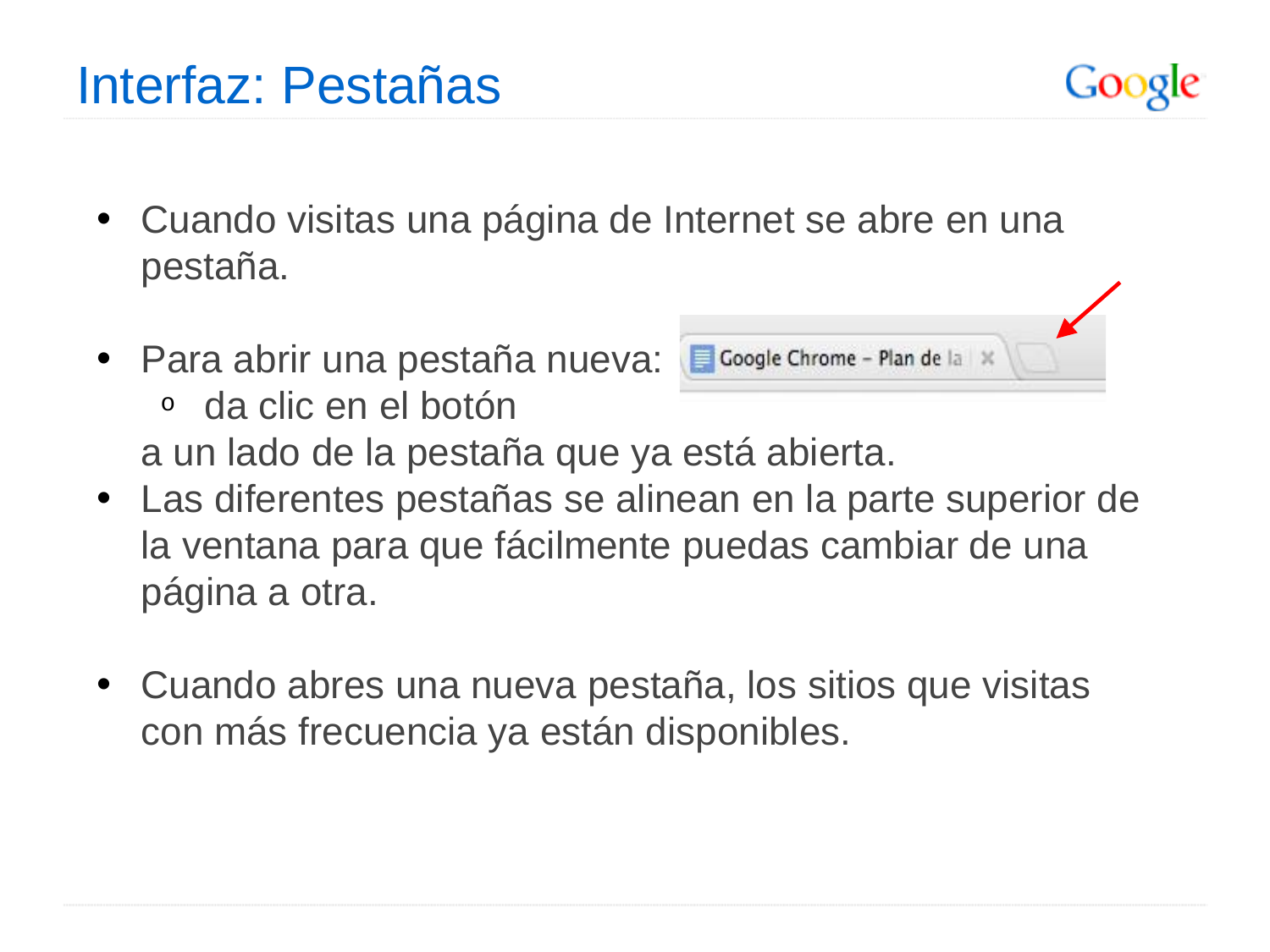

# Interfaz: Pestañas

Cuando visitas una página de Internet se abre en una pestaña.

Para abrir una pestaña nueva:
da clic en el botón
a un lado de la pestaña que ya está abierta.
Las diferentes pestañas se alinean en la parte superior de la ventana para que fácilmente puedas cambiar de una página a otra.

Cuando abres una nueva pestaña, los sitios que visitas con más frecuencia ya están disponibles.